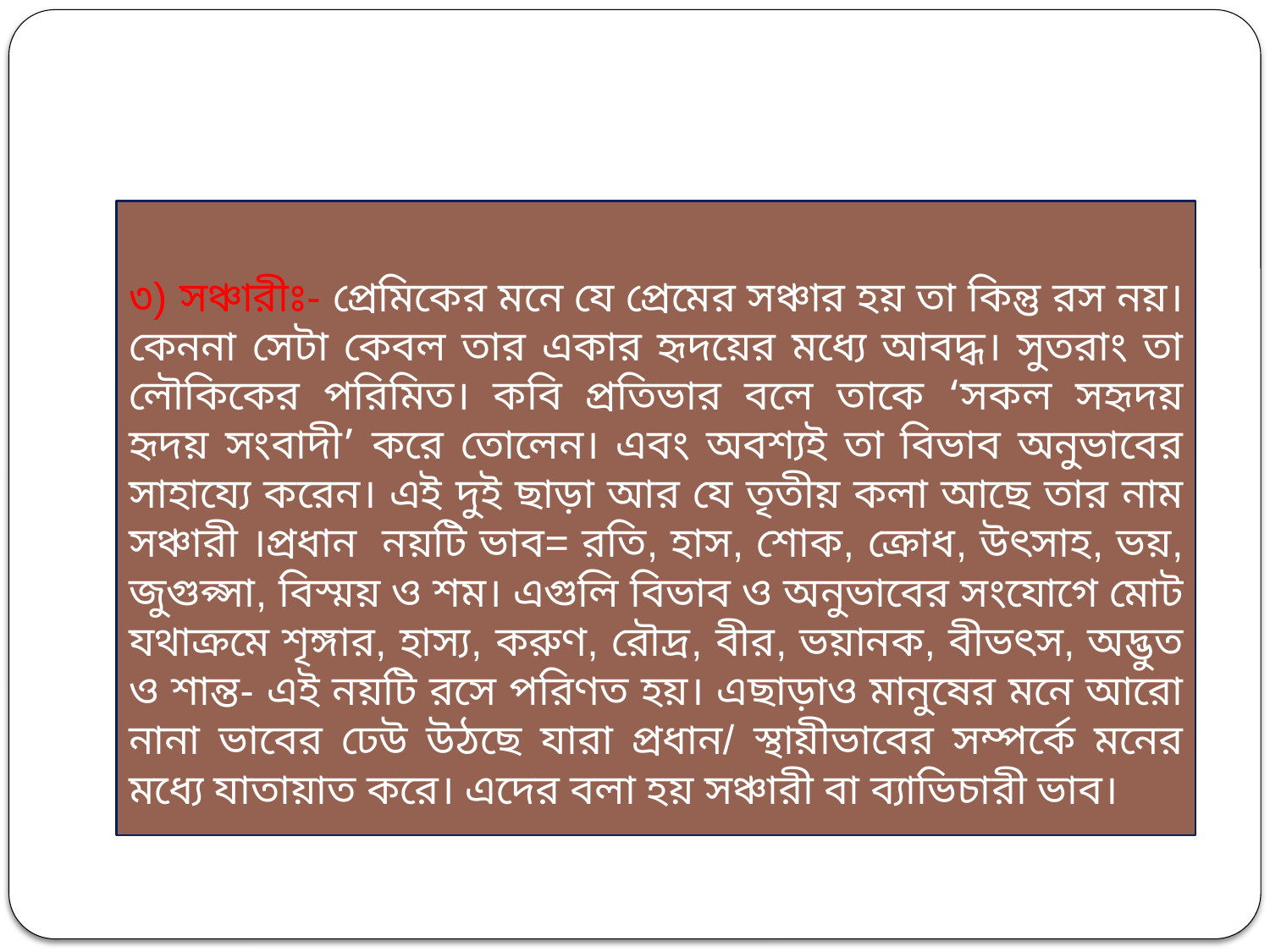

৩) সঞ্চারীঃ- প্রেমিকের মনে যে প্রেমের সঞ্চার হয় তা কিন্তু রস নয়। কেননা সেটা কেবল তার একার হৃদয়ের মধ্যে আবদ্ধ। সুতরাং তা লৌকিকের পরিমিত। কবি প্রতিভার বলে তাকে ‘সকল সহৃদয় হৃদয় সংবাদী’ করে তোলেন। এবং অবশ্যই তা বিভাব অনুভাবের সাহায্যে করেন। এই দুই ছাড়া আর যে তৃতীয় কলা আছে তার নাম সঞ্চারী ।প্রধান  নয়টি ভাব= রতি, হাস, শোক, ক্রোধ, উৎসাহ, ভয়, জুগুপ্সা, বিস্ময় ও শম। এগুলি বিভাব ও অনুভাবের সংযোগে মোট যথাক্রমে শৃঙ্গার, হাস্য, করুণ, রৌদ্র, বীর, ভয়ানক, বীভৎস, অদ্ভুত ও শান্ত- এই নয়টি রসে পরিণত হয়। এছাড়াও মানুষের মনে আরো নানা ভাবের ঢেউ উঠছে যারা প্রধান/ স্থায়ীভাবের সম্পর্কে মনের মধ্যে যাতায়াত করে। এদের বলা হয় সঞ্চারী বা ব্যাভিচারী ভাব।